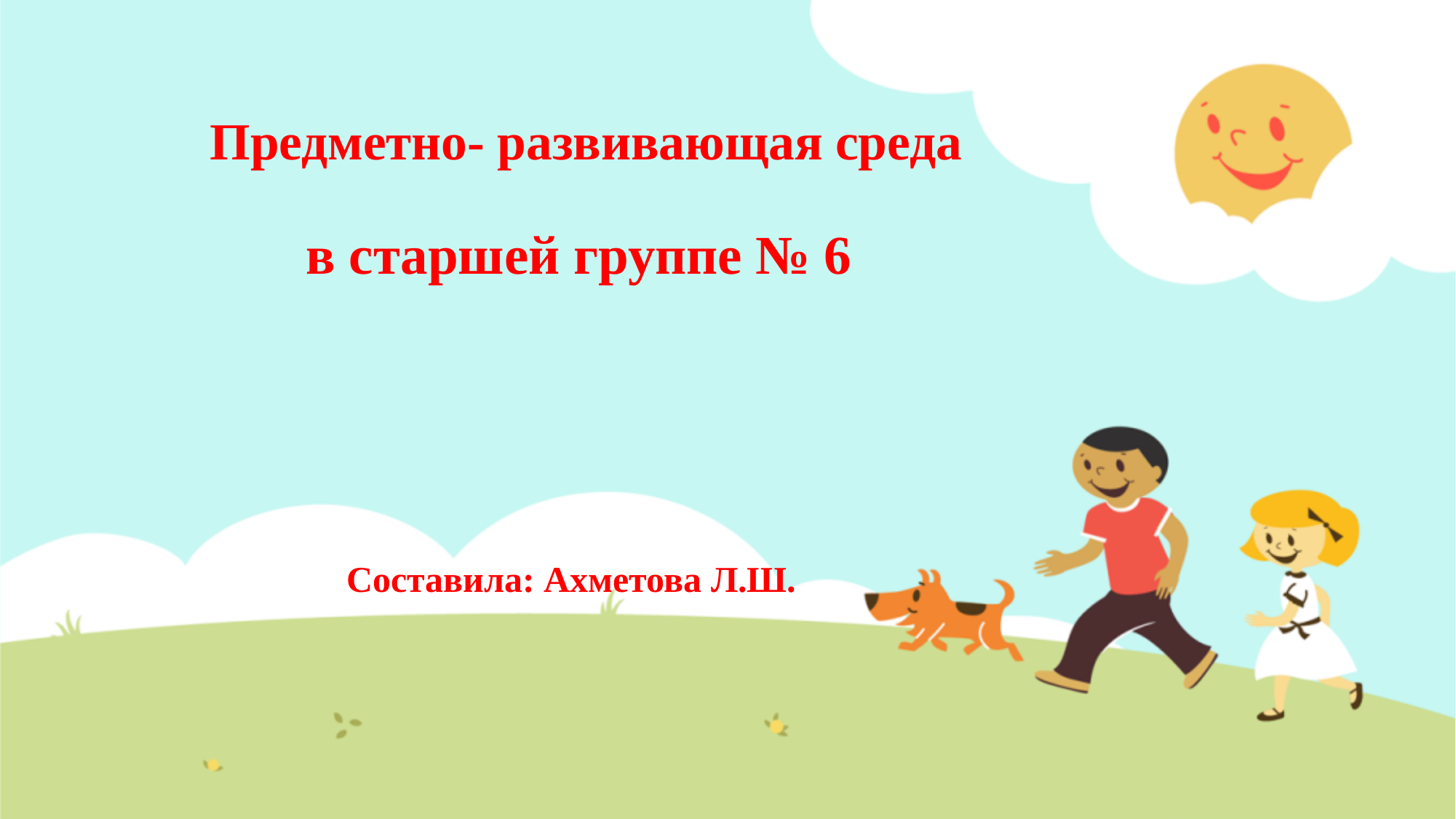

# Предметно- развивающая среда
 в старшей группе № 6

Составила: Ахметова Л.Ш.